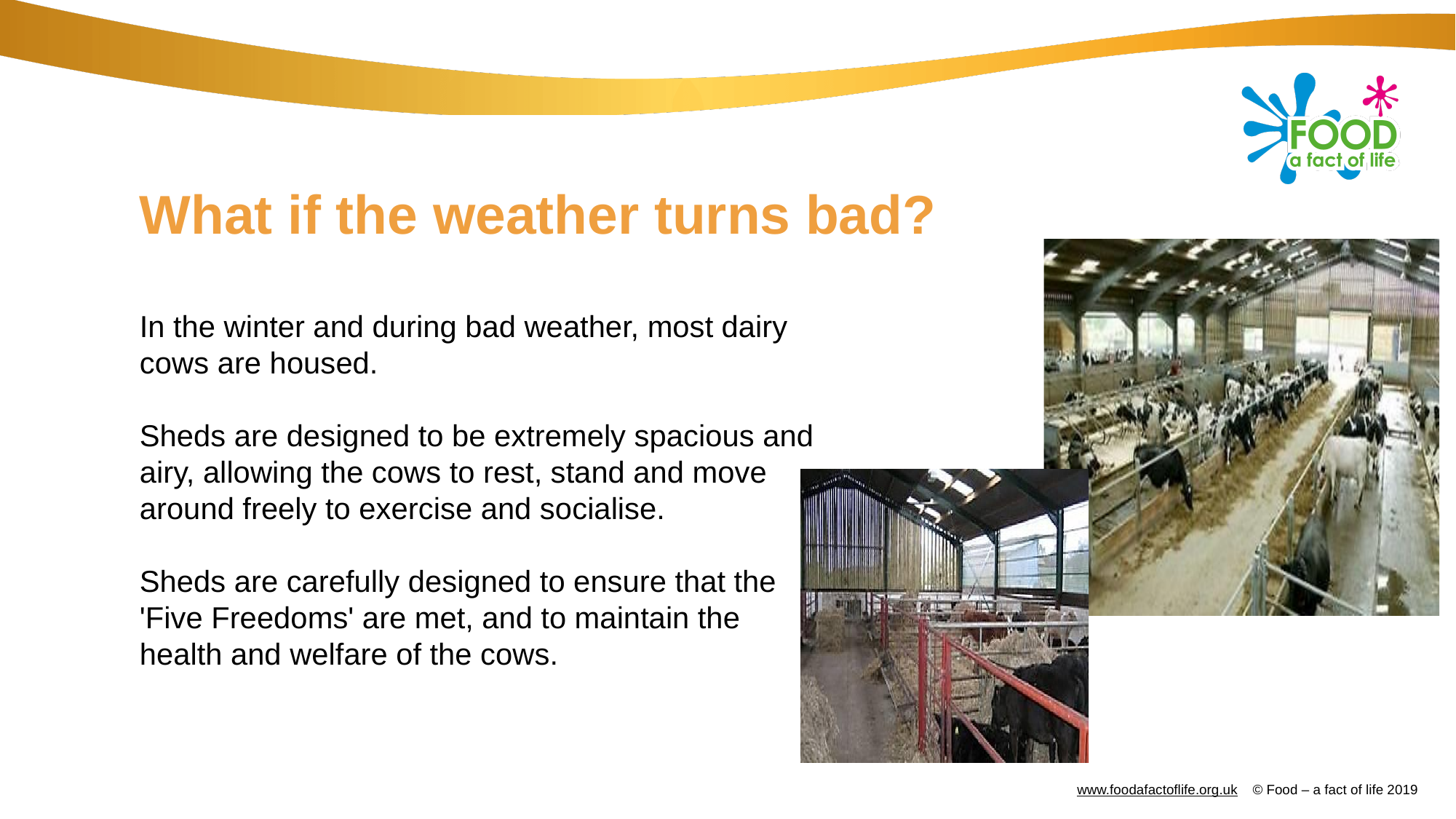

# What if the weather turns bad?

In the winter and during bad weather, most dairy cows are housed.

Sheds are designed to be extremely spacious and airy, allowing the cows to rest, stand and move around freely to exercise and socialise.

Sheds are carefully designed to ensure that the 'Five Freedoms' are met, and to maintain the health and welfare of the cows.